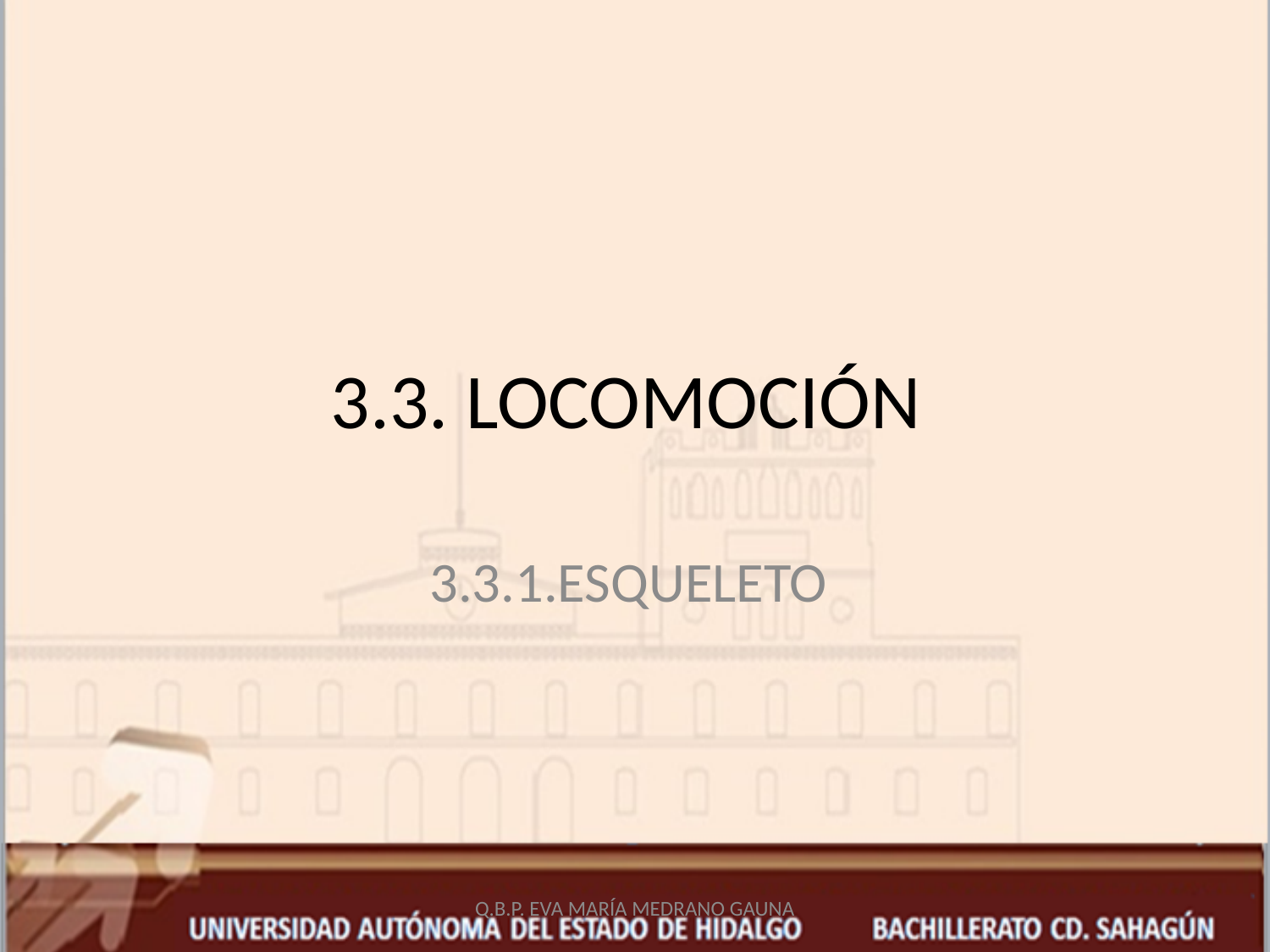

# 3.3. LOCOMOCIÓN
3.3.1.ESQUELETO
Q.B.P. EVA MARÍA MEDRANO GAUNA